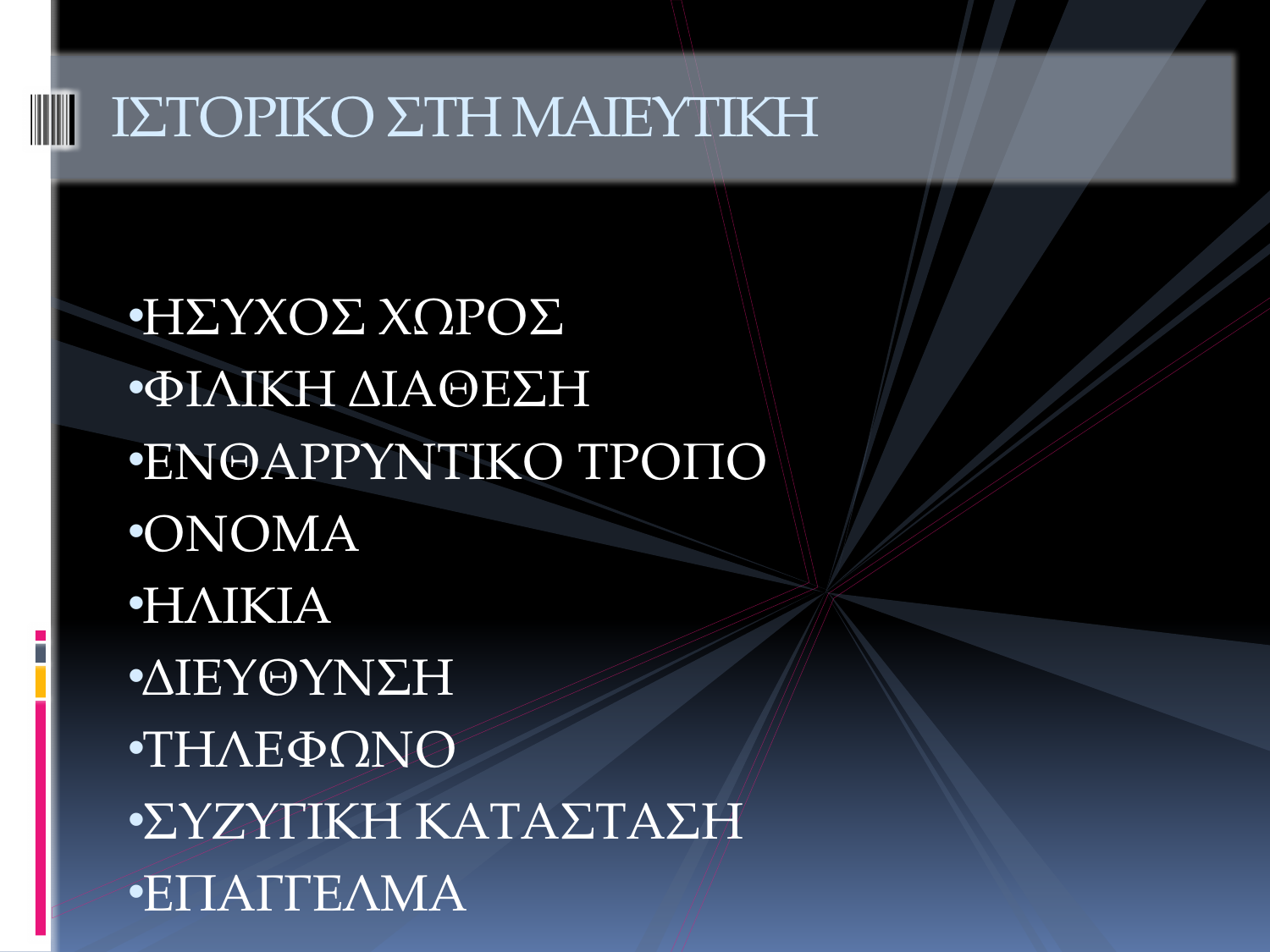

# ΙΣΤΟΡΙΚΟ ΣΤΗ ΜΑΙΕΥΤΙΚΗ
ΗΣΥΧΟΣ ΧΩΡΟΣ
ΦΙΛΙΚΗ ΔΙΑΘΕΣΗ
ΕΝΘΑΡΡΥΝΤΙΚΟ ΤΡΟΠΟ
ΟΝΟΜΑ
ΗΛΙΚΙΑ
ΔΙΕΥΘΥΝΣΗ
ΤΗΛΕΦΩΝΟ
ΣΥΖΥΓΙΚΗ ΚΑΤΑΣΤΑΣΗ
ΕΠΑΓΓΕΛΜΑ